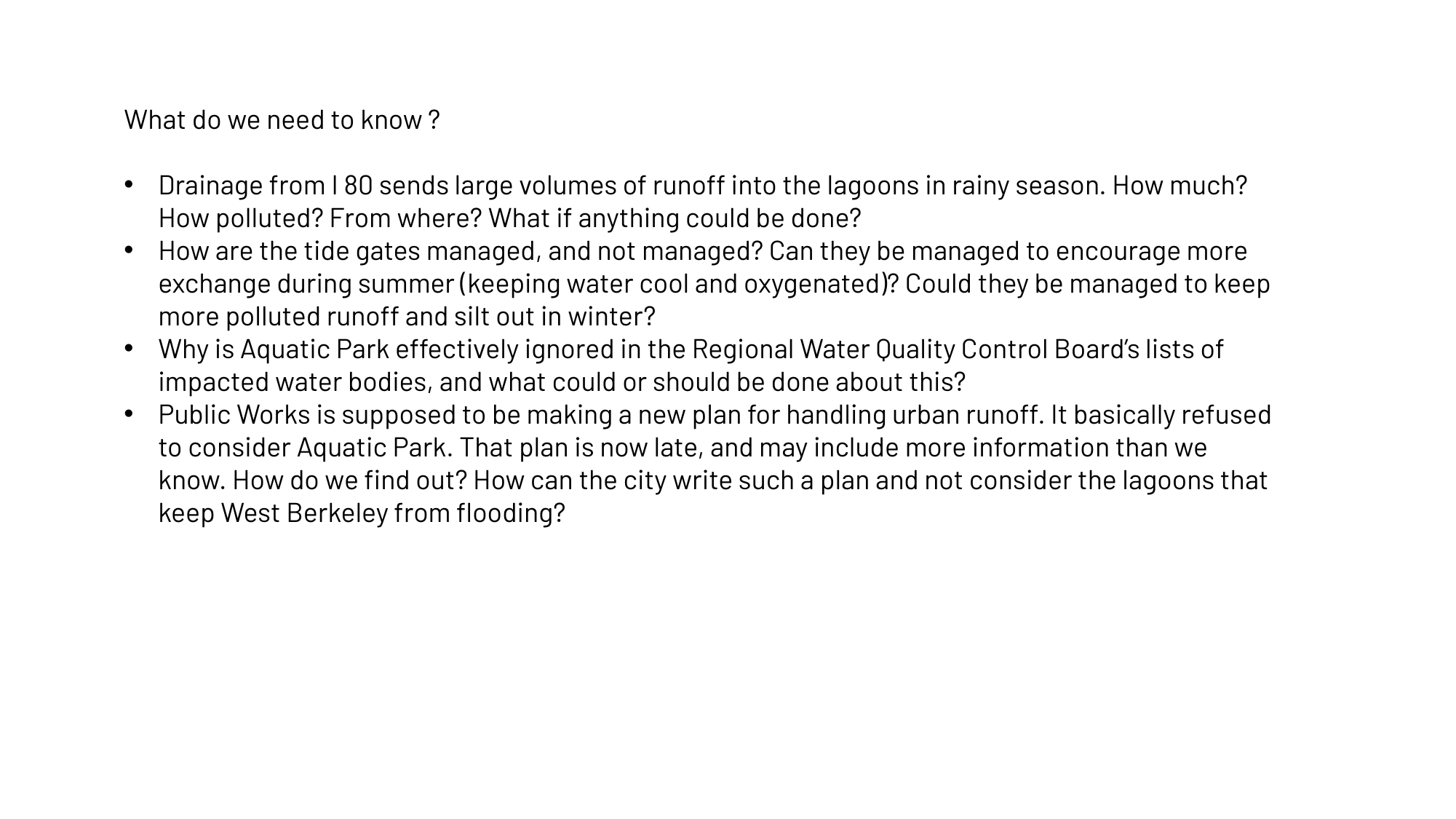

What do we need to know ?

Drainage from I 80 sends large volumes of runoff into the lagoons in rainy season. How much? How polluted? From where? What if anything could be done?
How are the tide gates managed, and not managed? Can they be managed to encourage more exchange during summer (keeping water cool and oxygenated)? Could they be managed to keep more polluted runoff and silt out in winter?
Why is Aquatic Park effectively ignored in the Regional Water Quality Control Board’s lists of impacted water bodies, and what could or should be done about this?
Public Works is supposed to be making a new plan for handling urban runoff. It basically refused to consider Aquatic Park. That plan is now late, and may include more information than we know. How do we find out? How can the city write such a plan and not consider the lagoons that keep West Berkeley from flooding?